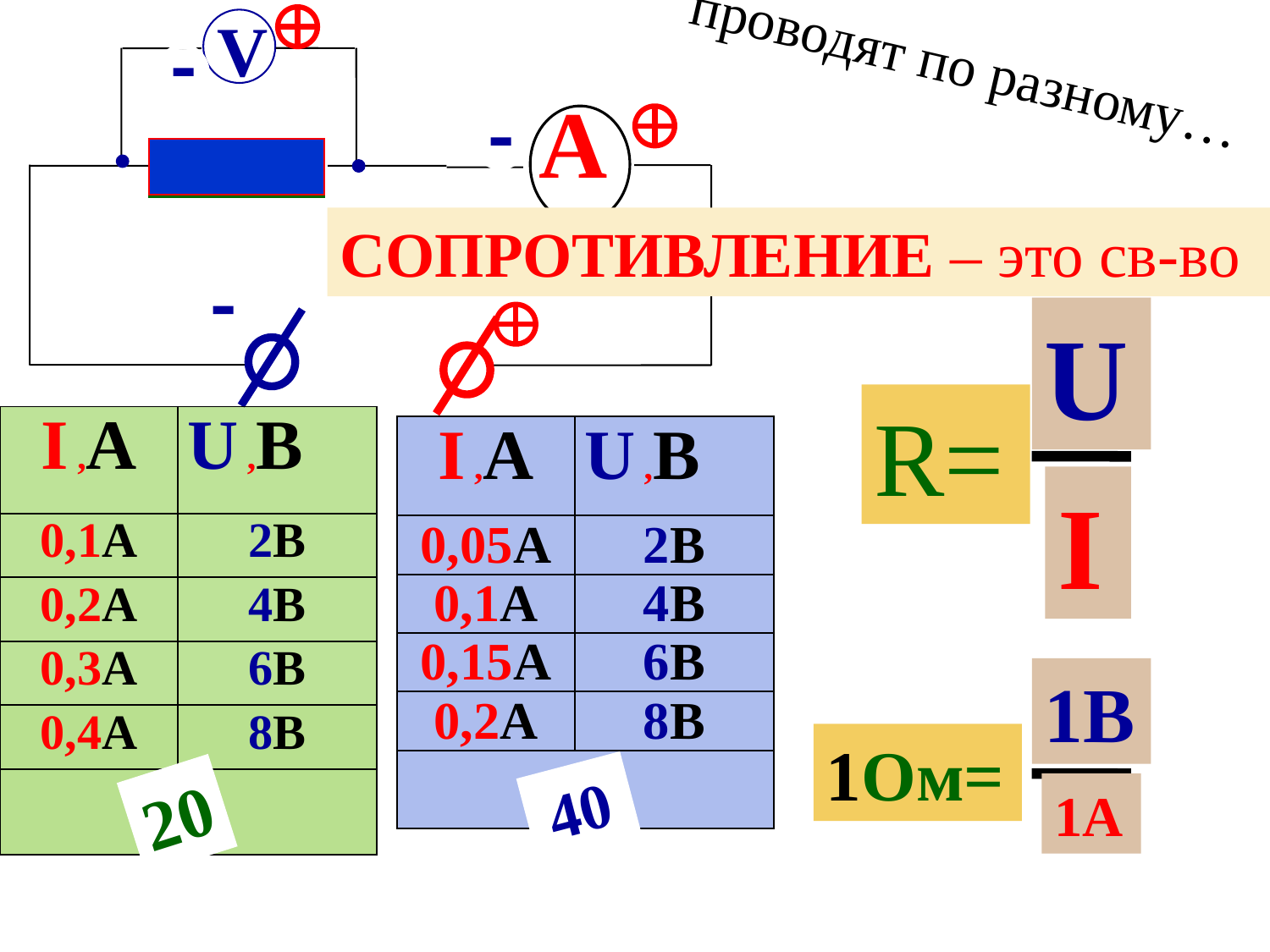

V

проводят по разному…
  А

СОПРОТИВЛЕНИЕ – это св-во

U

R=
| I ,А | U ,В |
| --- | --- |
| 0,1А | 2В |
| 0,2А | 4В |
| 0,3А | 6В |
| 0,4А | 8В |
|  |  |
| I ,А | U ,В |
| --- | --- |
| 0,05А | 2В |
| 0,1А | 4В |
| 0,15А | 6В |
| 0,2А | 8В |
|  |  |
I
1в
1Ом=
40
20
1А